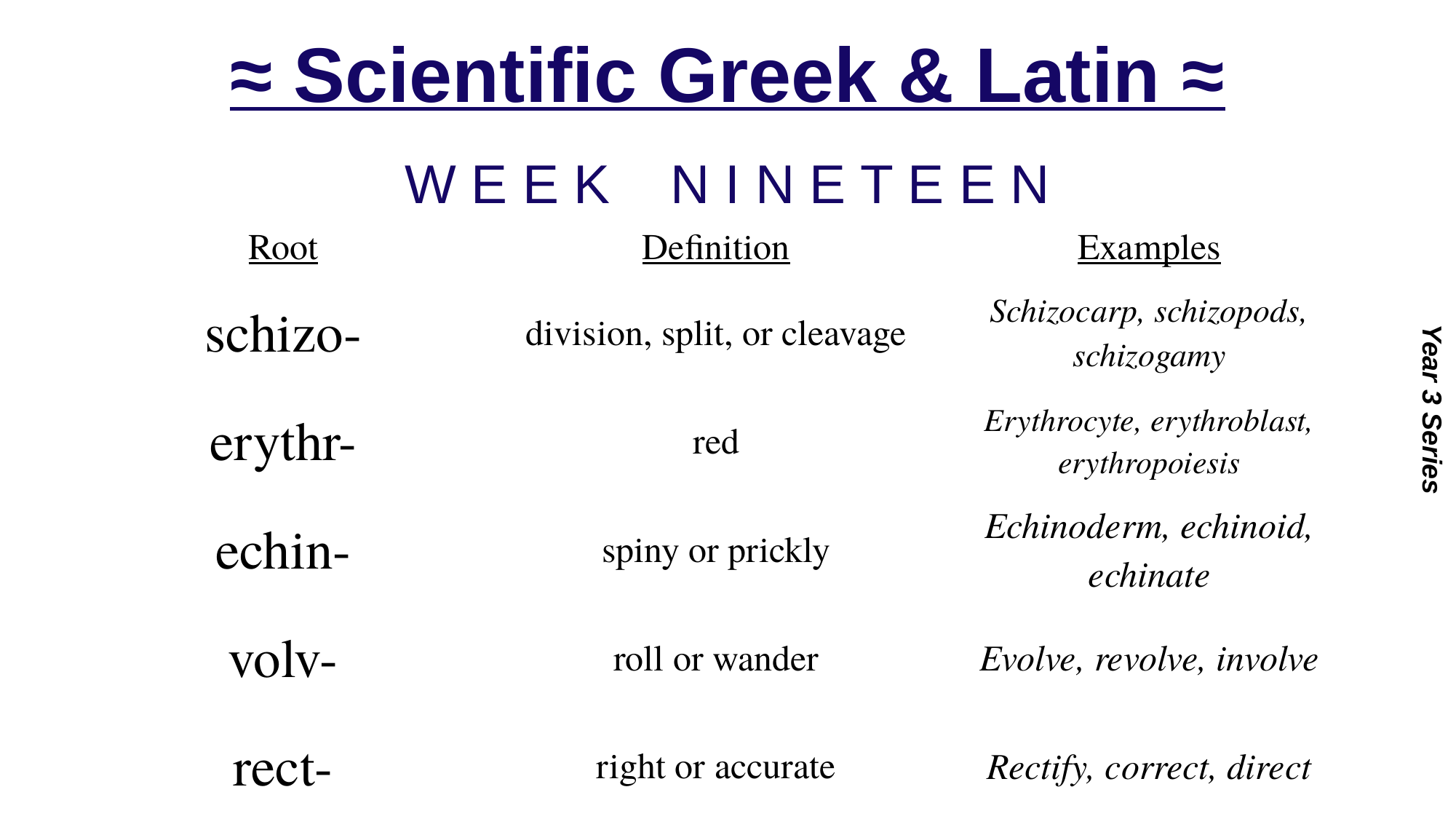

# ≈ Scientific Greek & Latin ≈
Year 3 Series
W E E K    N I N E T E E N
| Root | Definition | Examples |
| --- | --- | --- |
| schizo- | division, split, or cleavage | Schizocarp, schizopods, schizogamy |
| erythr- | red | Erythrocyte, erythroblast, erythropoiesis |
| echin- | spiny or prickly | Echinoderm, echinoid, echinate |
| volv- | roll or wander | Evolve, revolve, involve |
| rect- | right or accurate | Rectify, correct, direct |